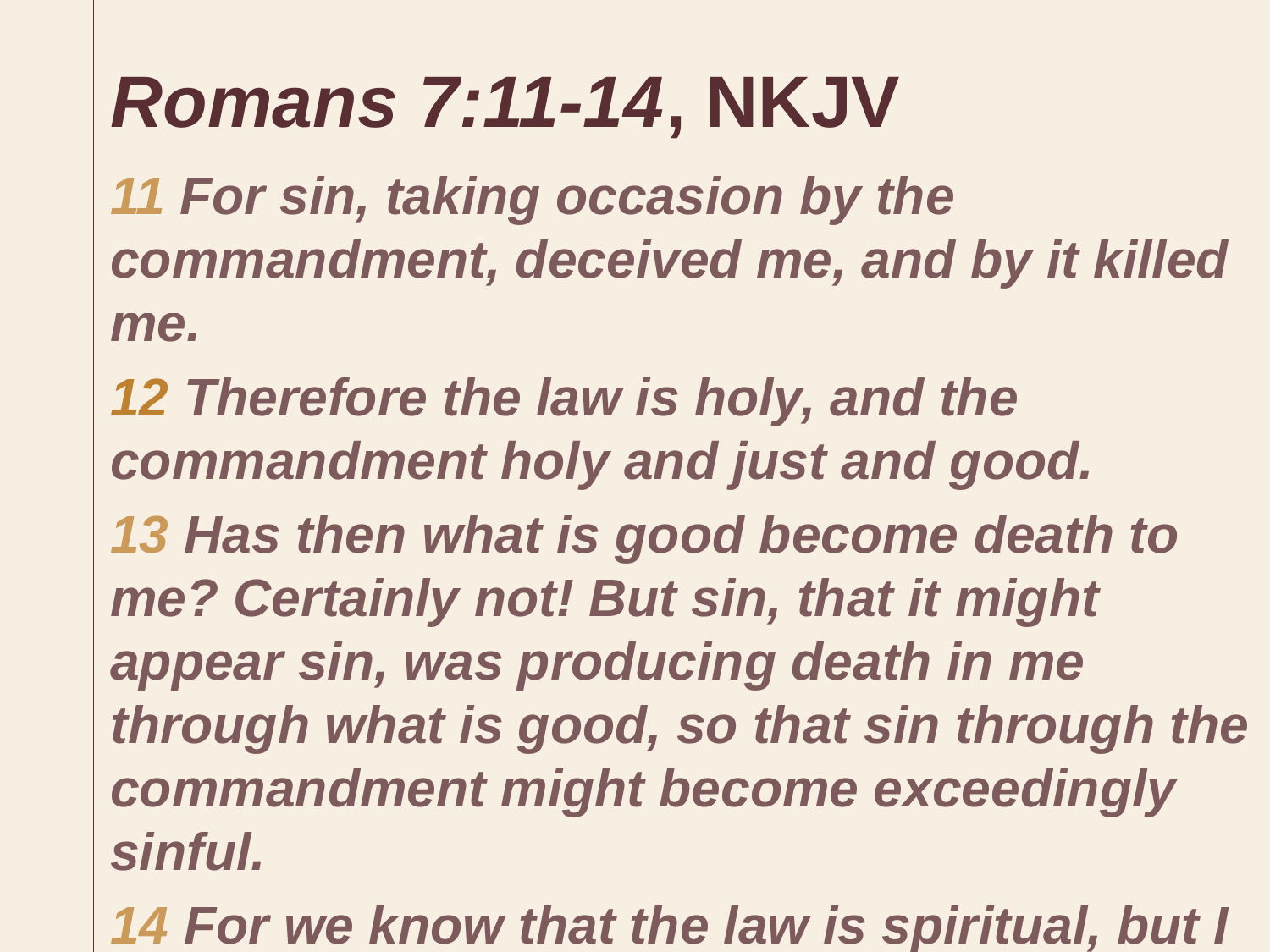

# Romans 7:11-14, NKJV
11 For sin, taking occasion by the commandment, deceived me, and by it killed me.
12 Therefore the law is holy, and the commandment holy and just and good.
13 Has then what is good become death to me? Certainly not! But sin, that it might appear sin, was producing death in me through what is good, so that sin through the commandment might become exceedingly sinful.
14 For we know that the law is spiritual, but I am carnal, sold under sin.